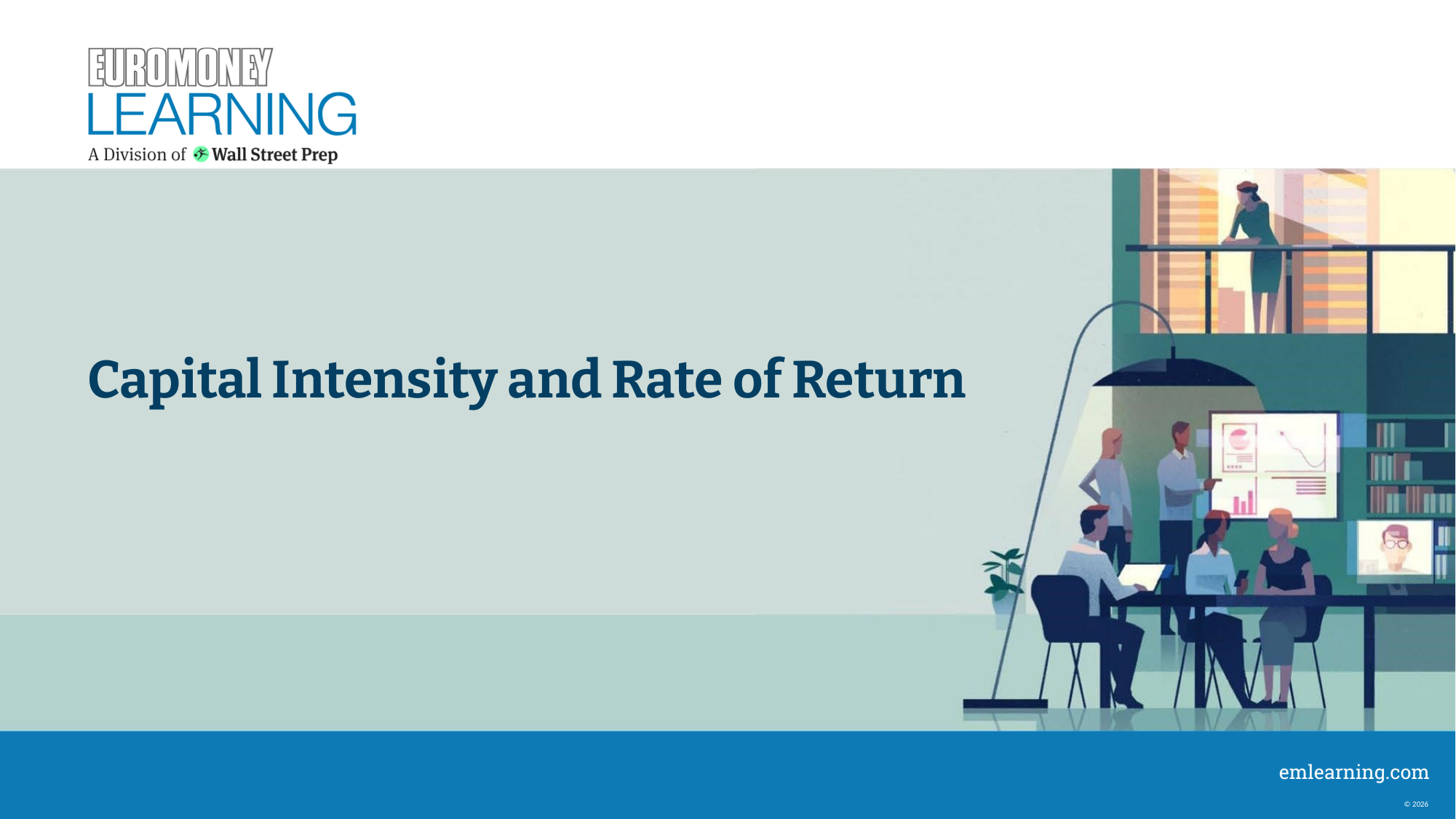

# Capital Intensity and Rate of Return